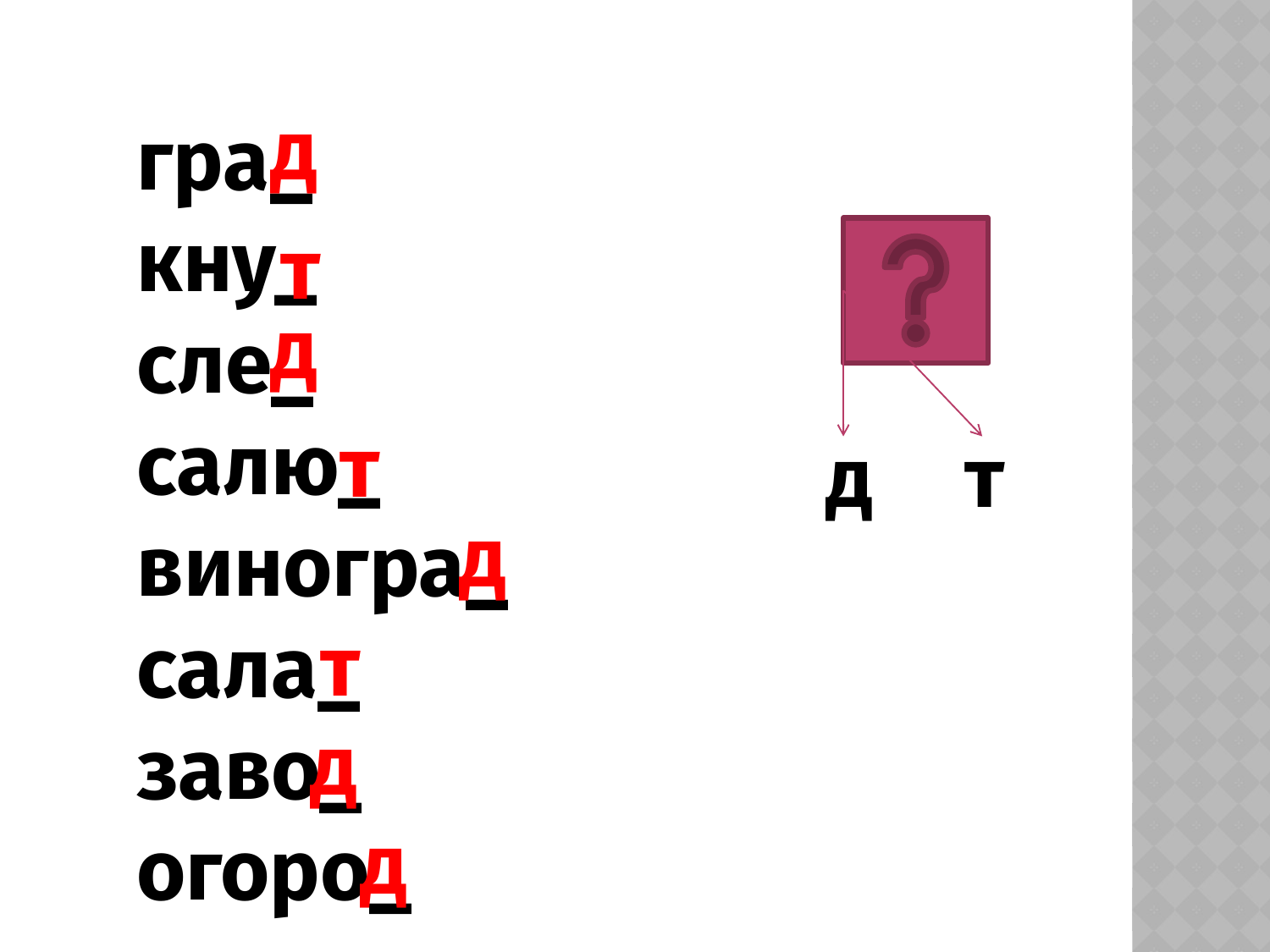

д
гра_
кну_
сле_
салю_
виногра_
сала_
заво_
огоро_
т

д
т
д
т
д
т
д
д